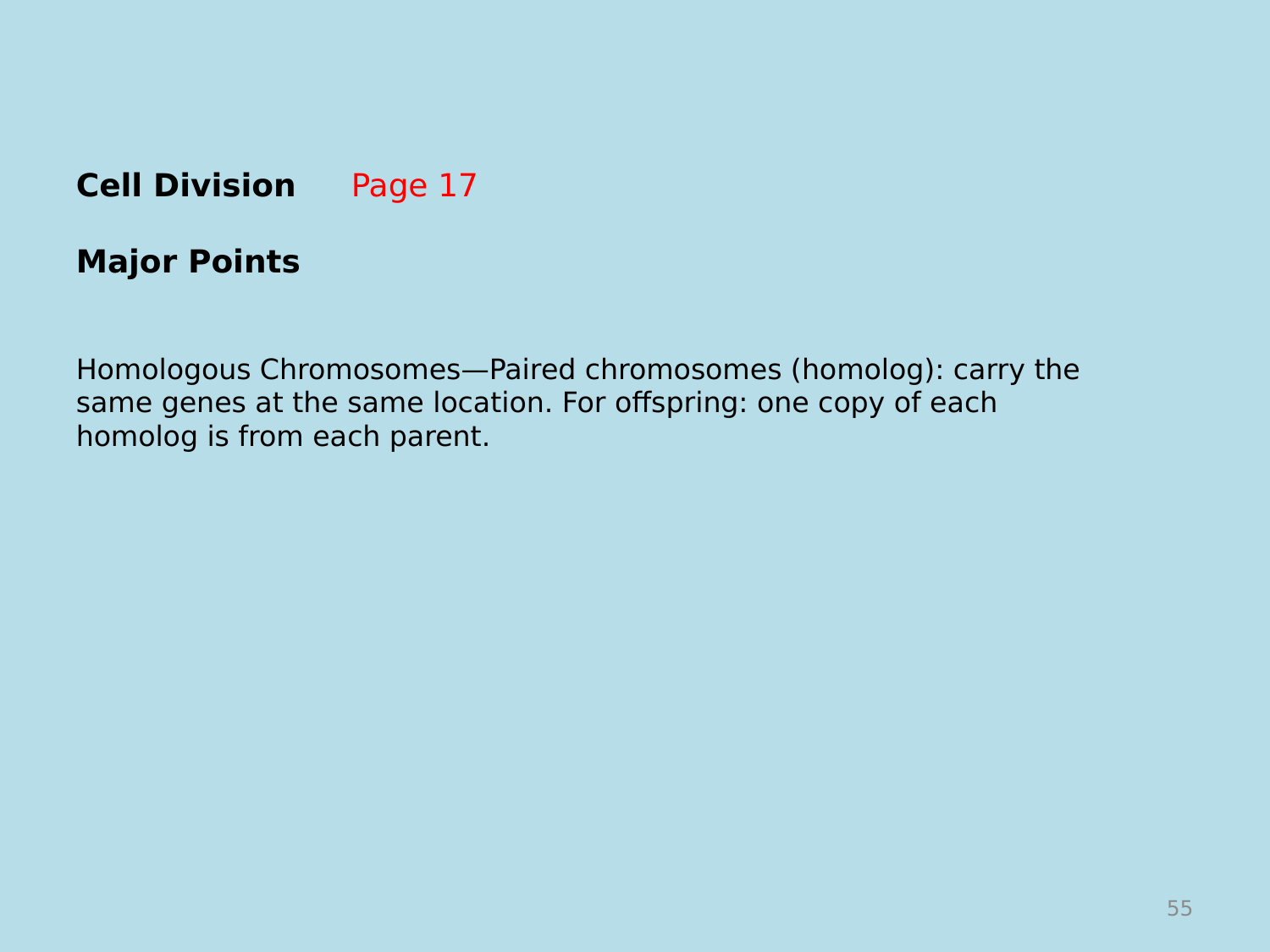

Cell Division

Major Points

Homologous Chromosomes—Paired chromosomes (homolog): carry the same genes at the same location. For offspring: one copy of each homolog is from each parent.

Page 17
55